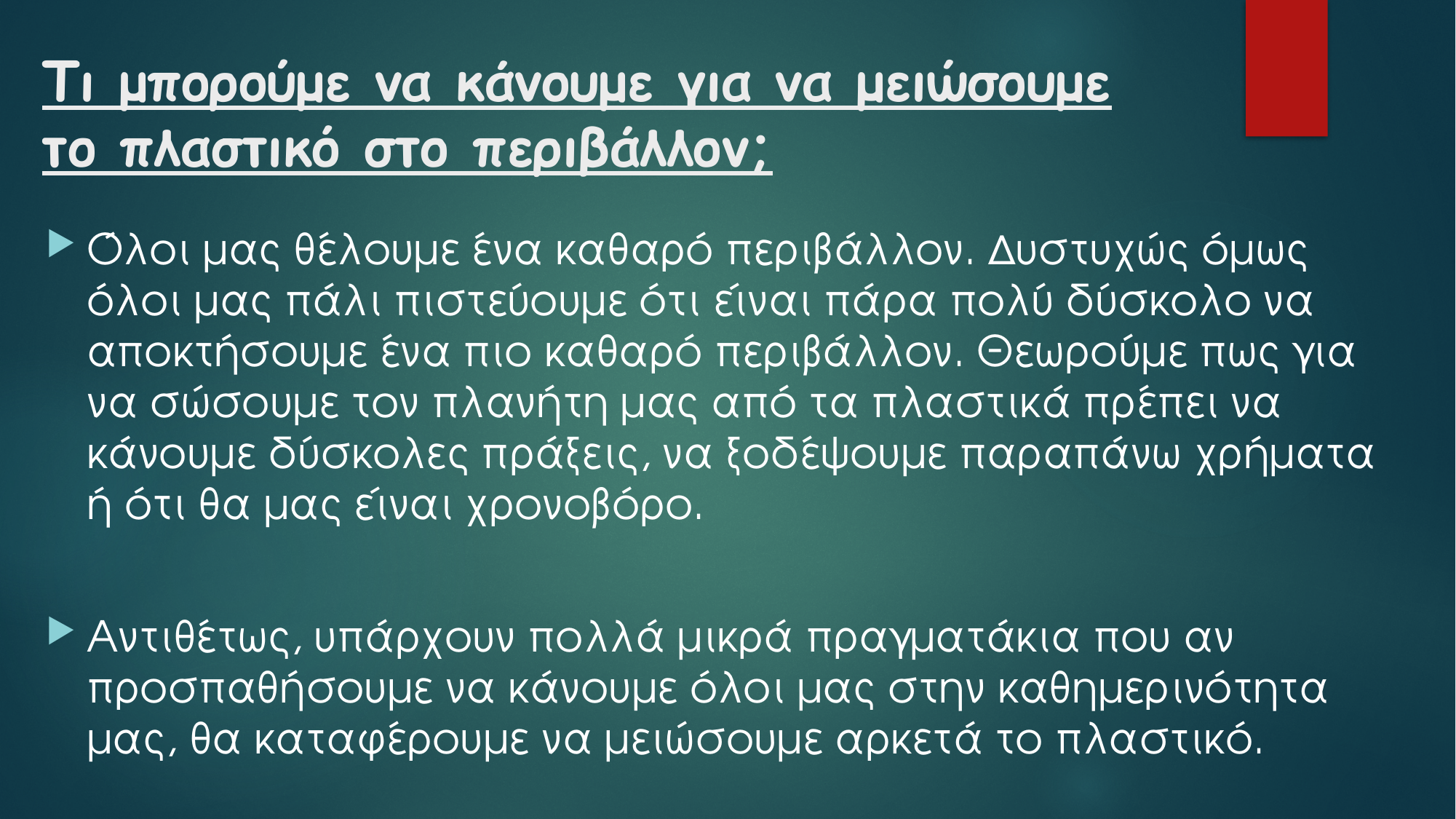

# Τι μπορούμε να κάνουμε για να μειώσουμε το πλαστικό στο περιβάλλον;
Όλοι μας θέλουμε ένα καθαρό περιβάλλον. Δυστυχώς όμως όλοι μας πάλι πιστεύουμε ότι είναι πάρα πολύ δύσκολο να αποκτήσουμε ένα πιο καθαρό περιβάλλον. Θεωρούμε πως για να σώσουμε τον πλανήτη μας από τα πλαστικά πρέπει να κάνουμε δύσκολες πράξεις, να ξοδέψουμε παραπάνω χρήματα ή ότι θα μας είναι χρονοβόρο.

Αντιθέτως, υπάρχουν πολλά μικρά πραγματάκια που αν προσπαθήσουμε να κάνουμε όλοι μας στην καθημερινότητα μας, θα καταφέρουμε να μειώσουμε αρκετά το πλαστικό.